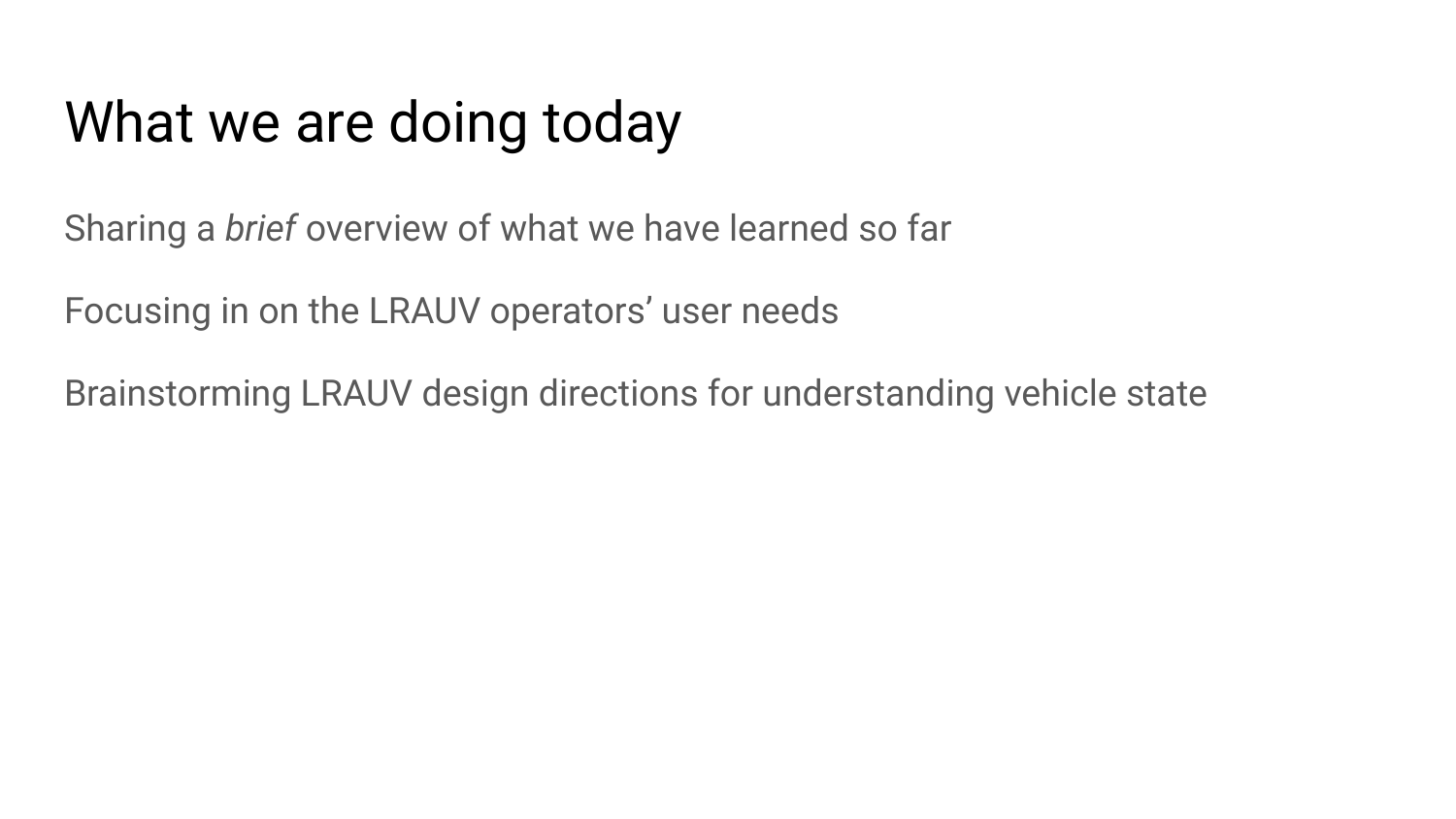

# What we are doing today
Sharing a brief overview of what we have learned so far
Focusing in on the LRAUV operators’ user needs
Brainstorming LRAUV design directions for understanding vehicle state